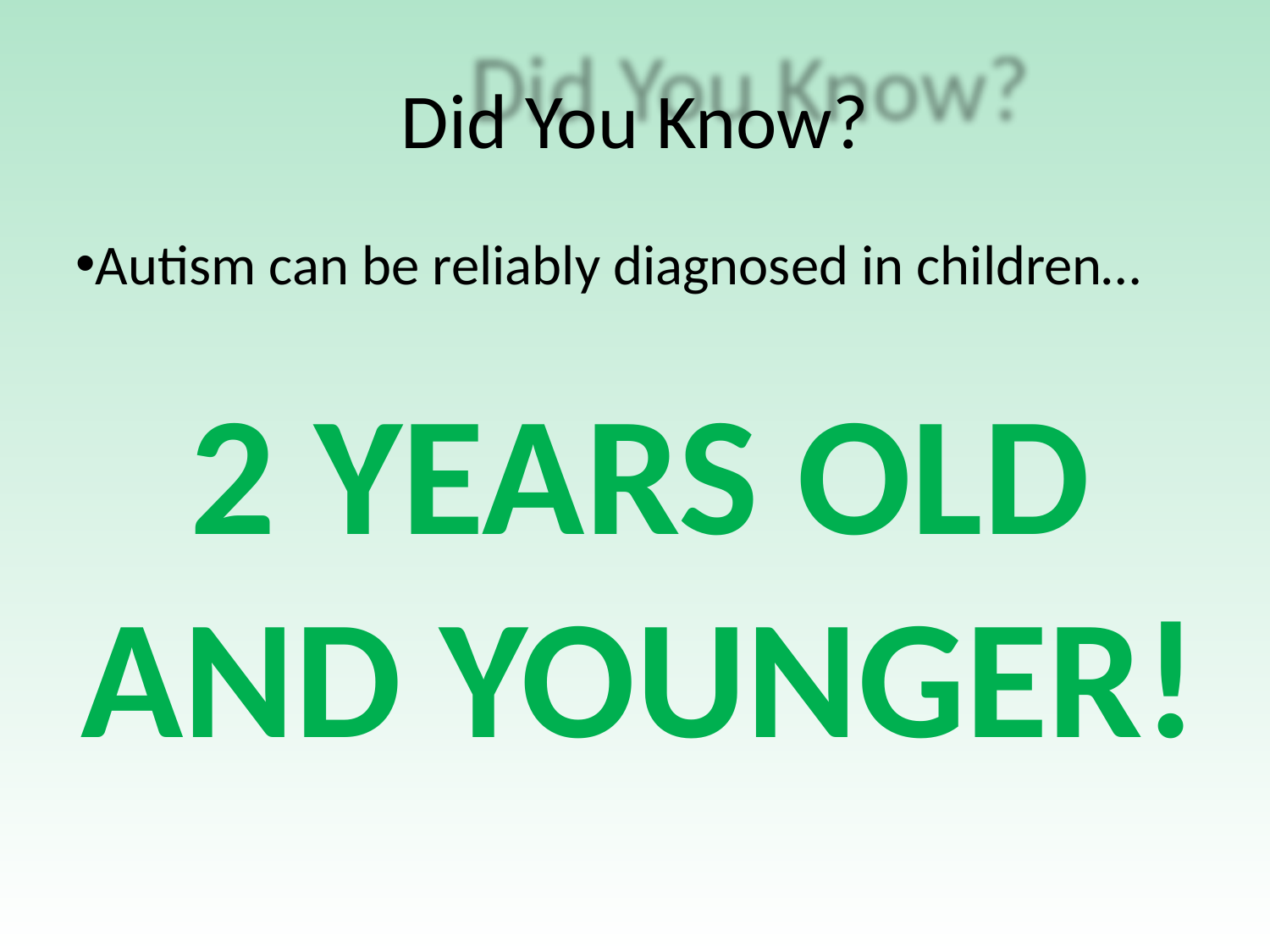

Did You Know?
Autism can be reliably diagnosed in children…

2 YEARS OLD AND YOUNGER!